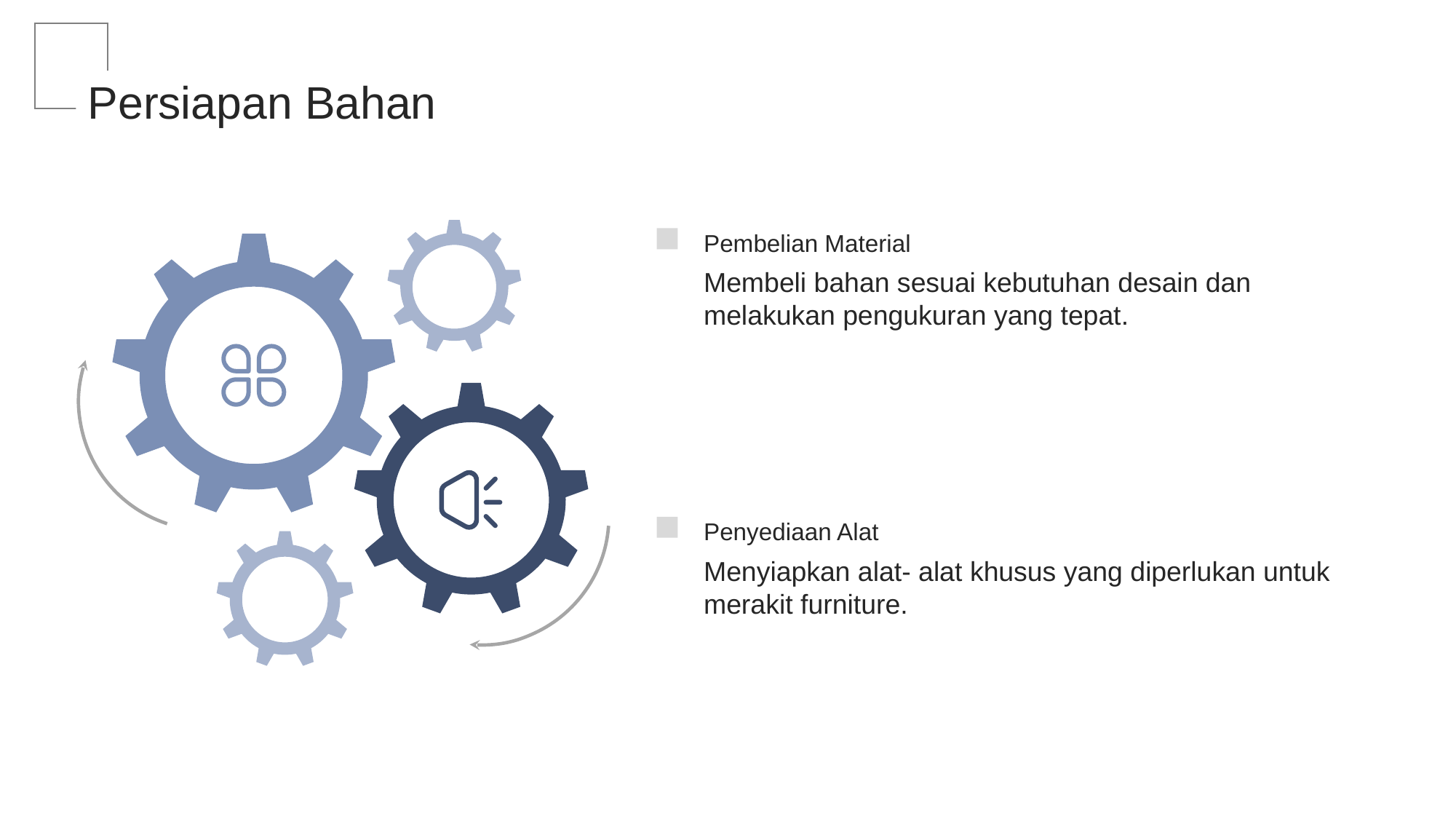

Persiapan Bahan
Pembelian Material

Membeli bahan sesuai kebutuhan desain dan melakukan pengukuran yang tepat.

Penyediaan Alat

Menyiapkan alat- alat khusus yang diperlukan untuk merakit furniture.